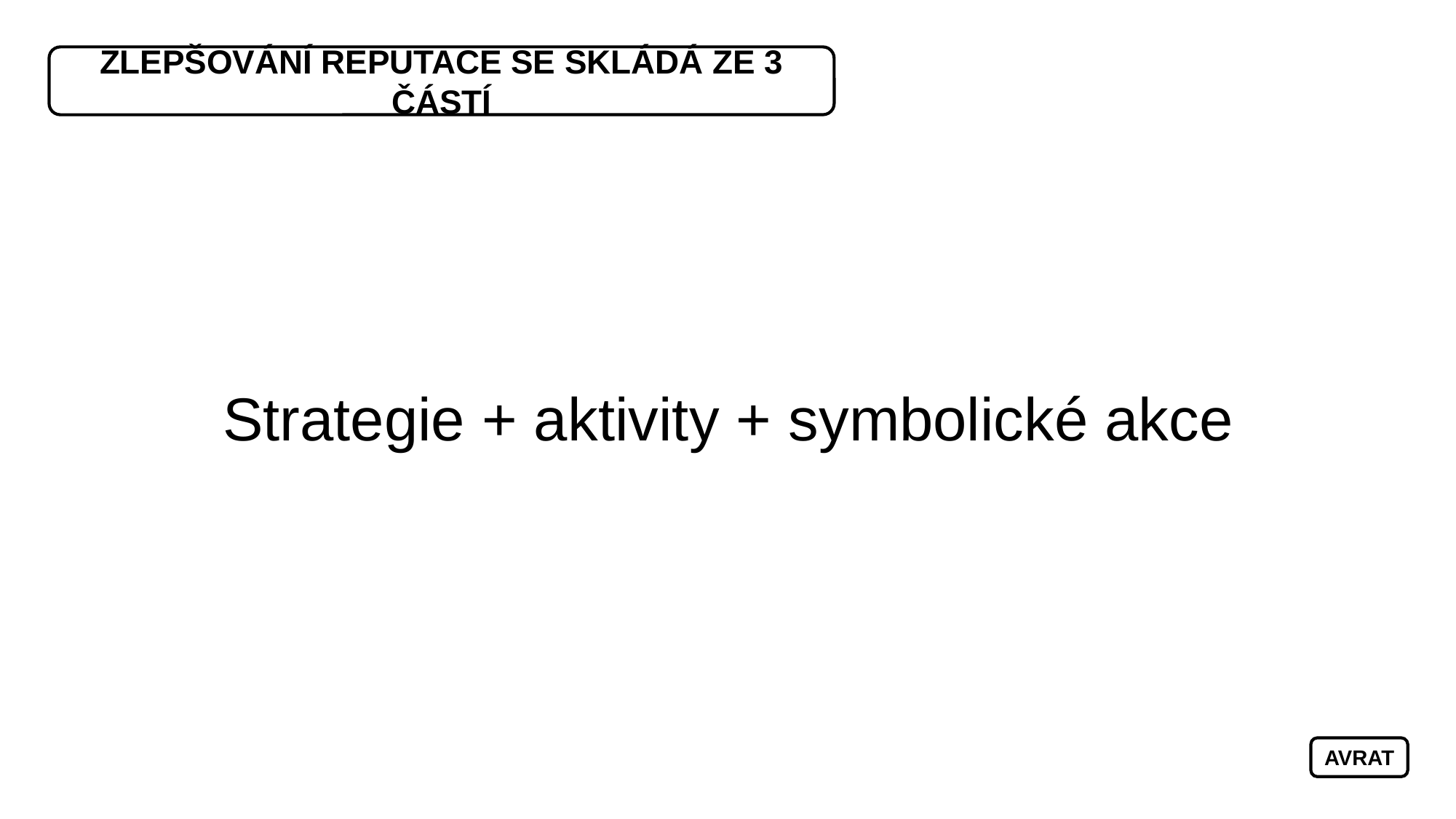

ZLEPŠOVÁNÍ REPUTACE SE SKLÁDÁ ZE 3 ČÁSTÍ
Strategie + aktivity + symbolické akce
AVRAT